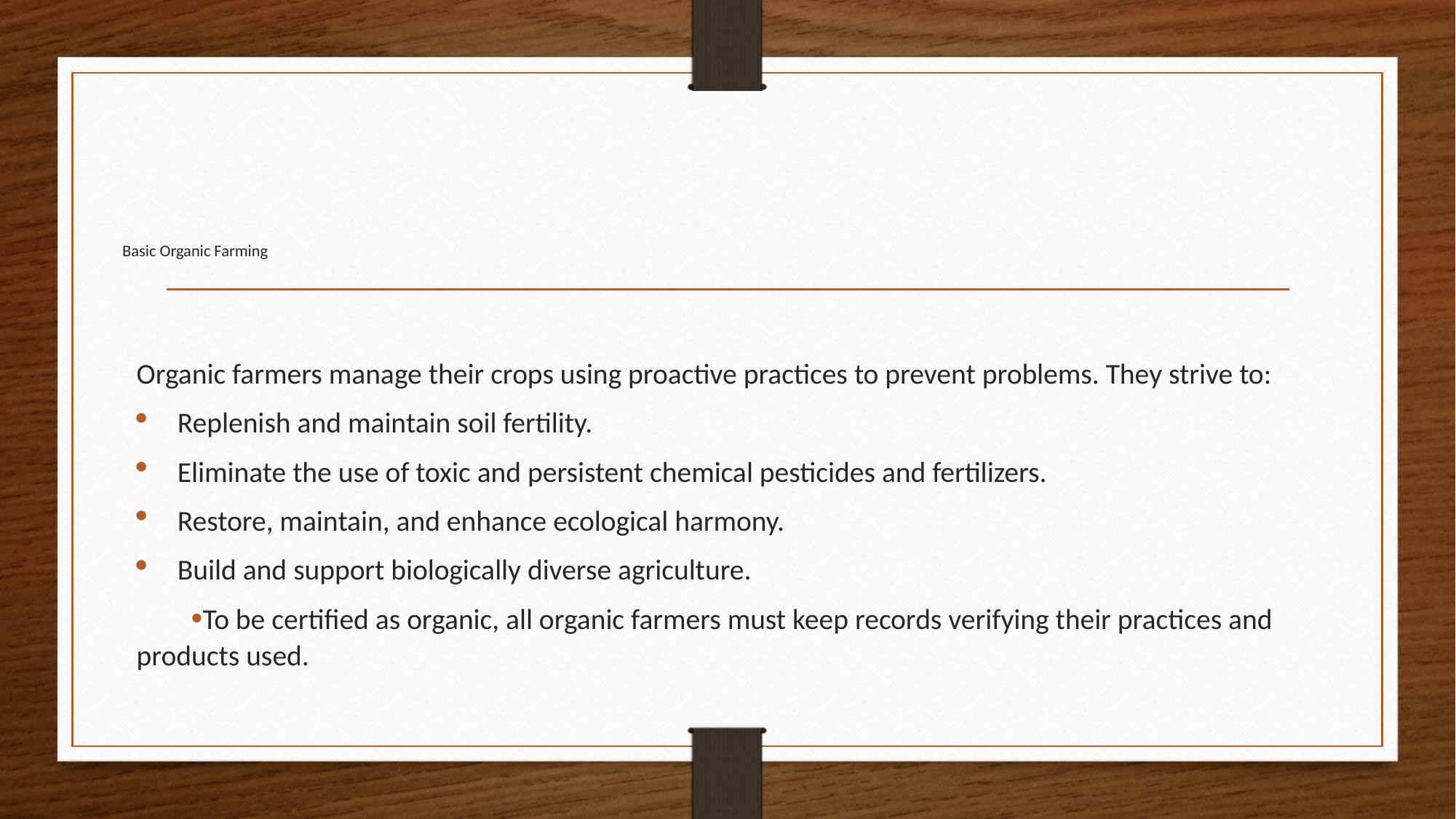

# Basic Organic Farming

Organic farmers manage their crops using proactive practices to prevent problems. They strive to:
Replenish and maintain soil fertility.
Eliminate the use of toxic and persistent chemical pesticides and fertilizers.
Restore, maintain, and enhance ecological harmony.
Build and support biologically diverse agriculture.
To be certified as organic, all organic farmers must keep records verifying their practices and products used.